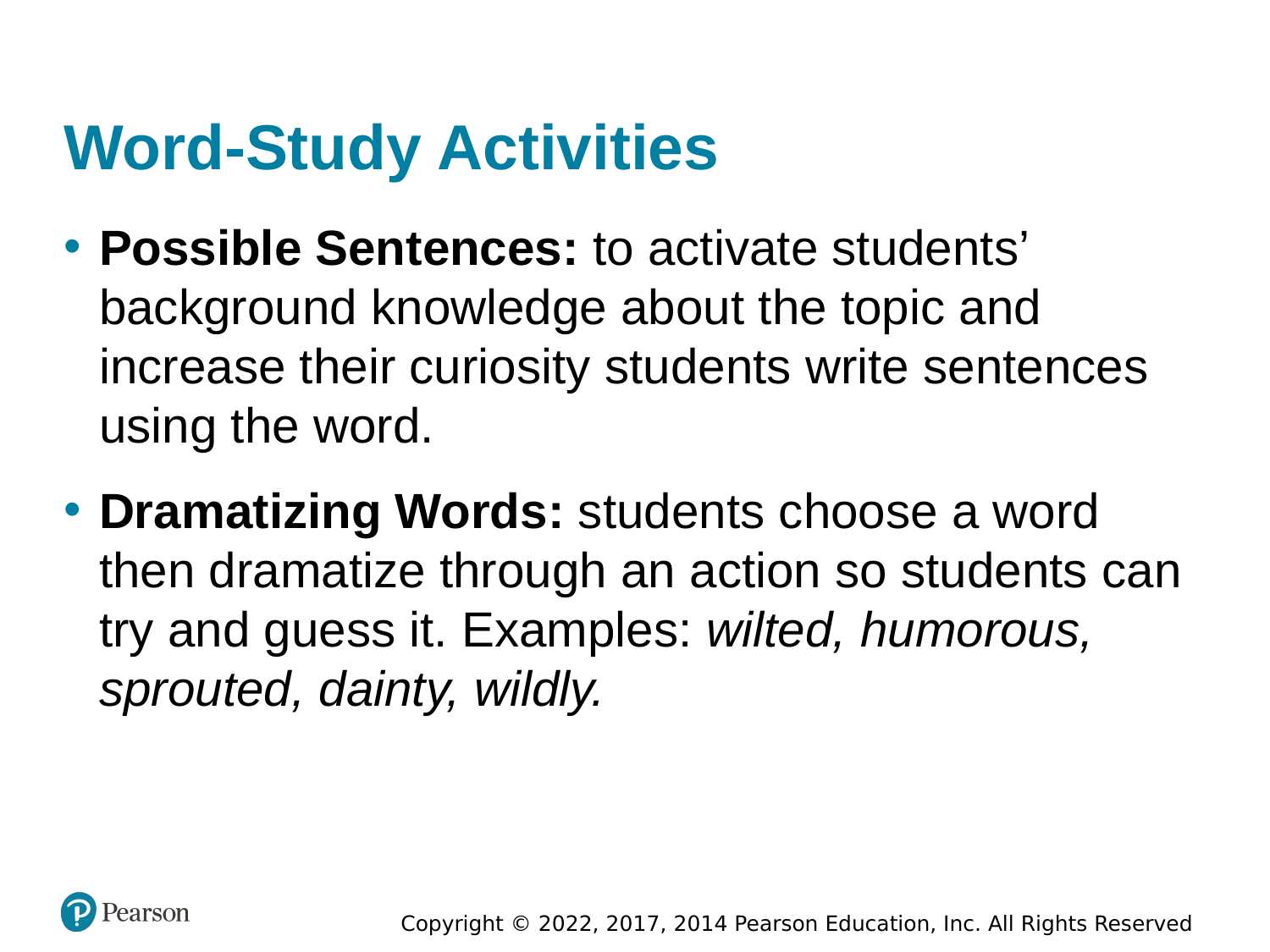

# Word-Study Activities
Possible Sentences: to activate students’ background knowledge about the topic and increase their curiosity students write sentences using the word.
Dramatizing Words: students choose a word then dramatize through an action so students can try and guess it. Examples: wilted, humorous, sprouted, dainty, wildly.